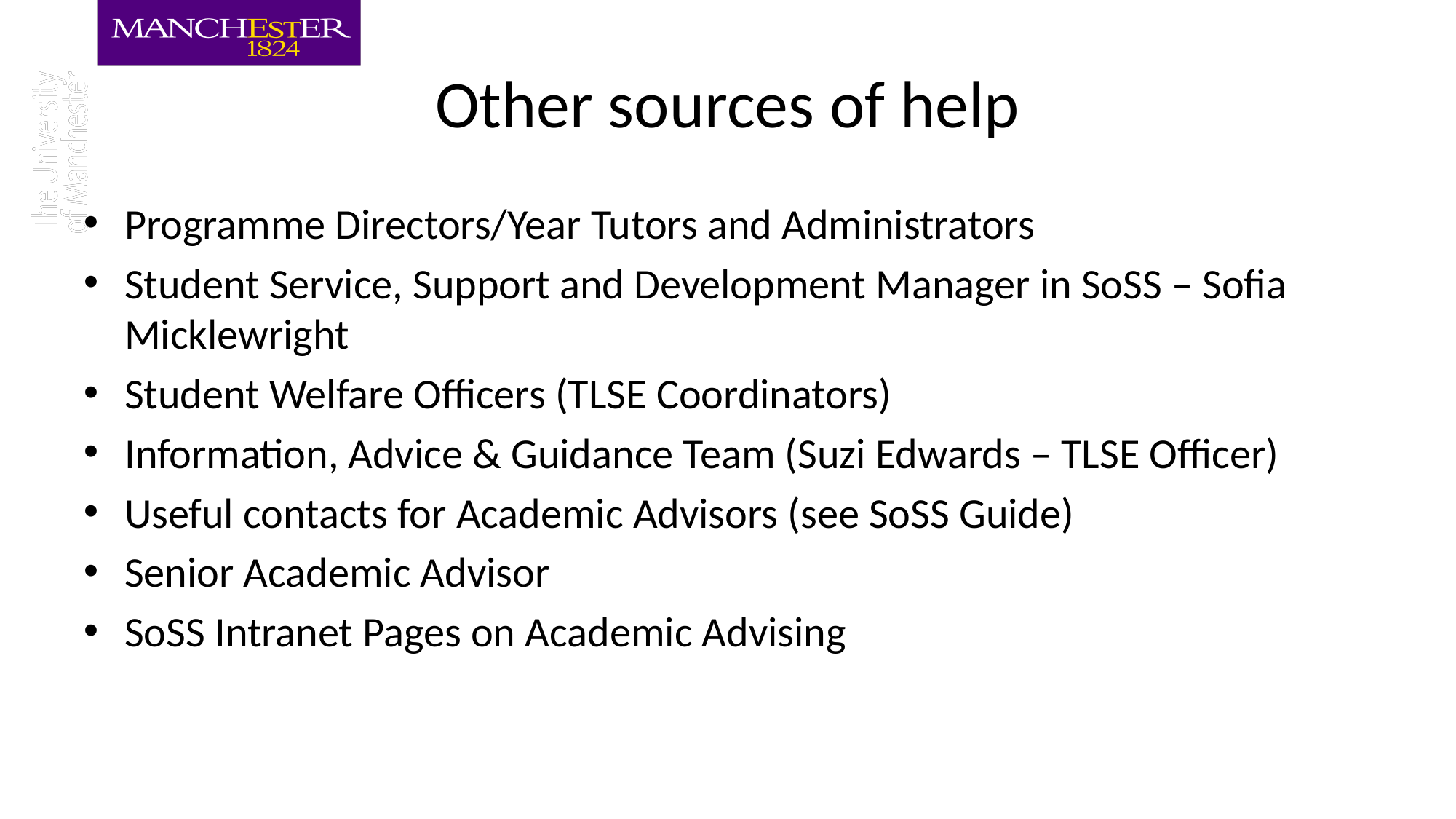

# Other sources of help
Programme Directors/Year Tutors and Administrators
Student Service, Support and Development Manager in SoSS – Sofia Micklewright
Student Welfare Officers (TLSE Coordinators)
Information, Advice & Guidance Team (Suzi Edwards – TLSE Officer)
Useful contacts for Academic Advisors (see SoSS Guide)
Senior Academic Advisor
SoSS Intranet Pages on Academic Advising